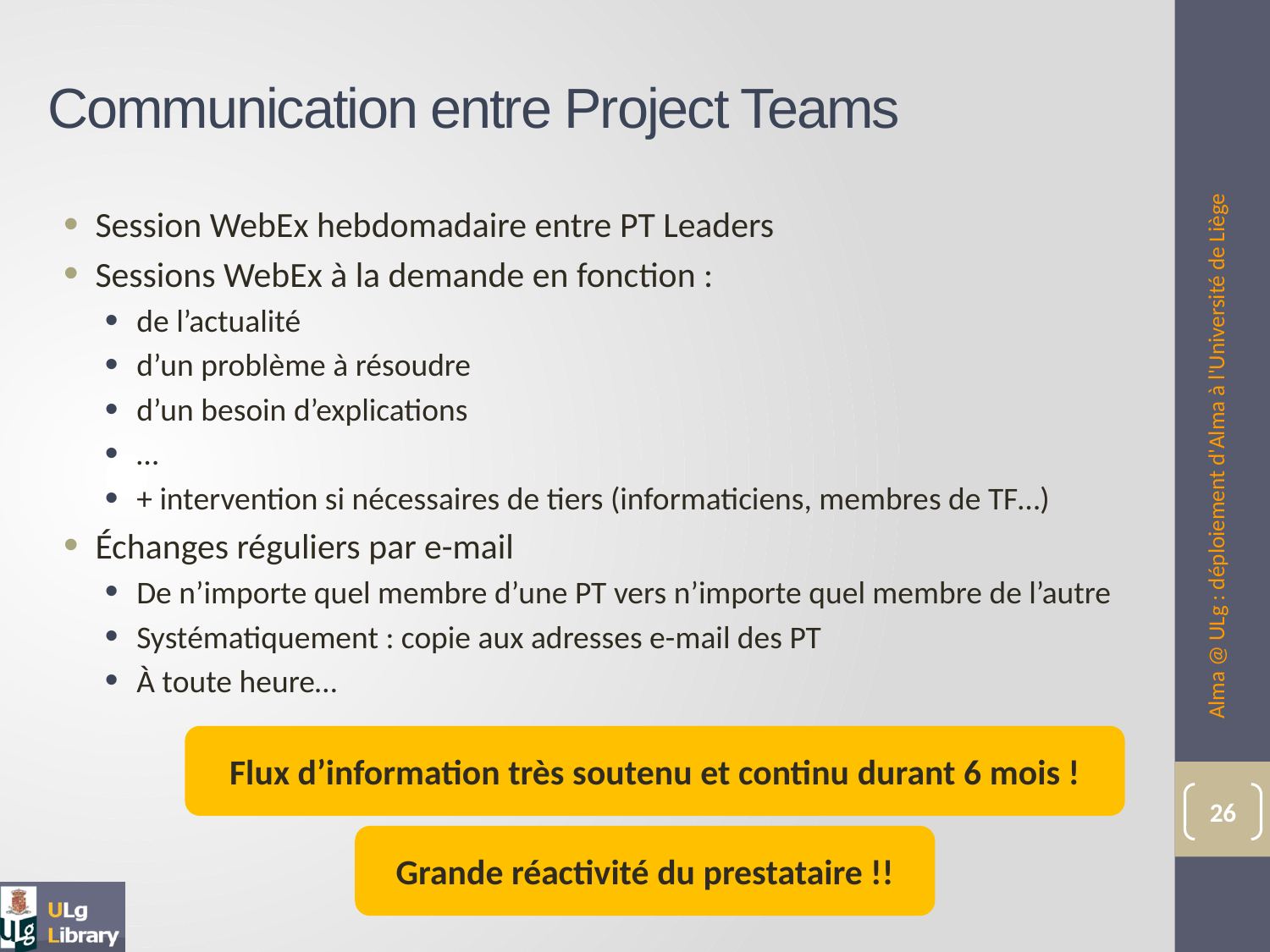

# Communication entre Project Teams
Session WebEx hebdomadaire entre PT Leaders
Sessions WebEx à la demande en fonction :
de l’actualité
d’un problème à résoudre
d’un besoin d’explications
…
+ intervention si nécessaires de tiers (informaticiens, membres de TF…)
Échanges réguliers par e-mail
De n’importe quel membre d’une PT vers n’importe quel membre de l’autre
Systématiquement : copie aux adresses e-mail des PT
À toute heure…
Alma @ ULg : déploiement d'Alma à l'Université de Liège
Flux d’information très soutenu et continu durant 6 mois !
26
Grande réactivité du prestataire !!